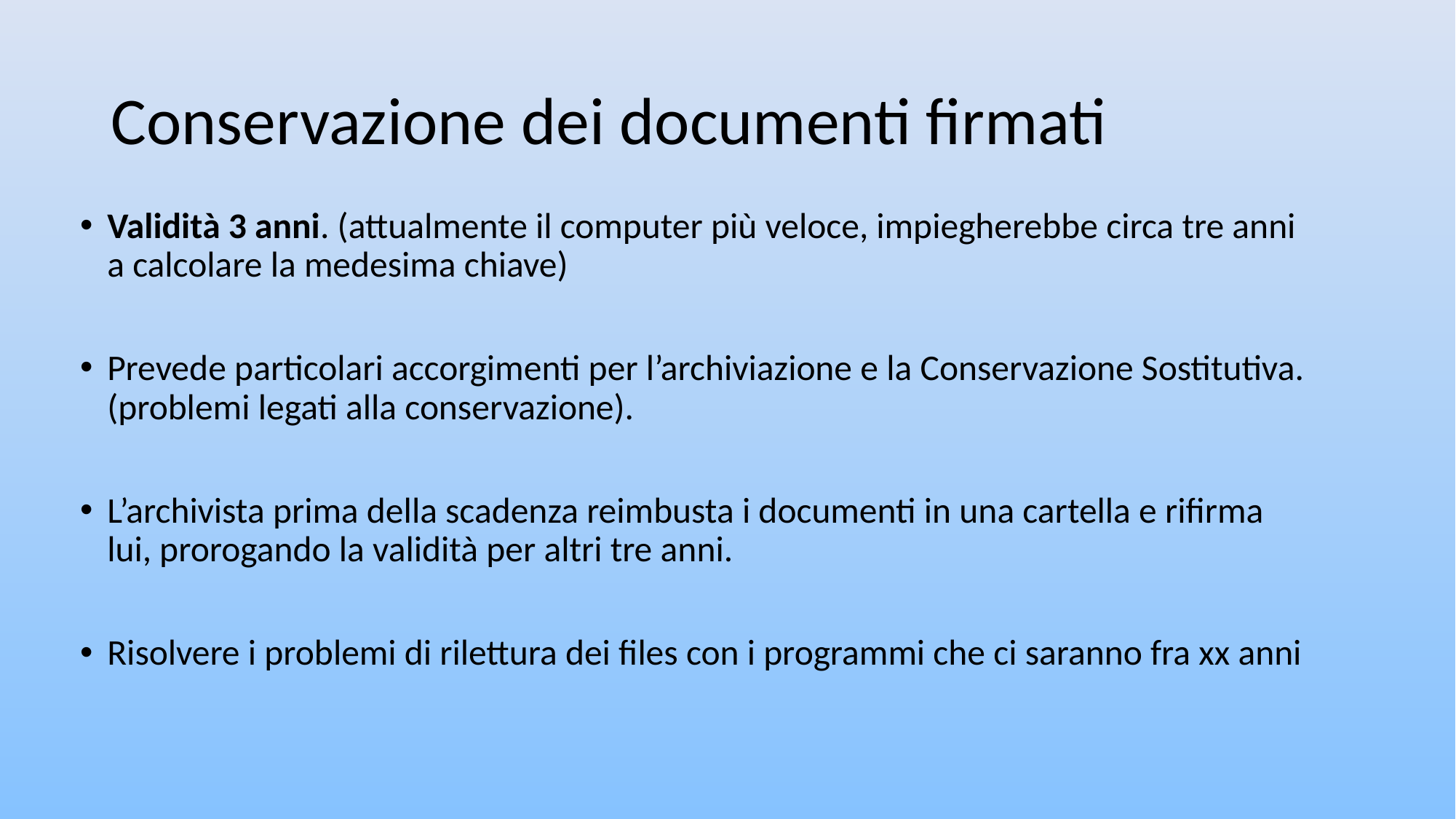

# Conservazione dei documenti firmati
Validità 3 anni. (attualmente il computer più veloce, impiegherebbe circa tre anni a calcolare la medesima chiave)

Prevede particolari accorgimenti per l’archiviazione e la Conservazione Sostitutiva. (problemi legati alla conservazione).

L’archivista prima della scadenza reimbusta i documenti in una cartella e rifirma lui, prorogando la validità per altri tre anni.

Risolvere i problemi di rilettura dei files con i programmi che ci saranno fra xx anni